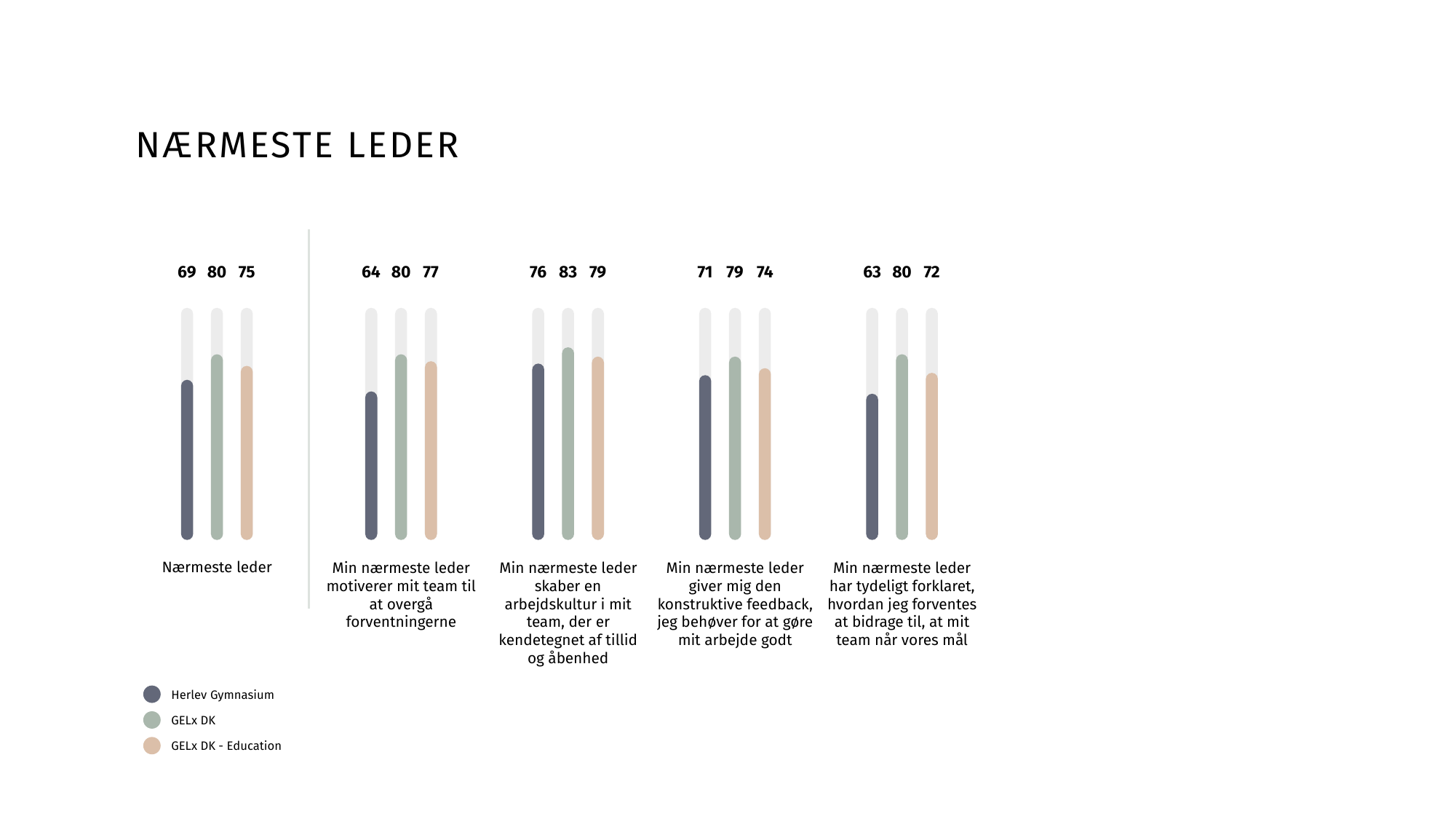

# Nærmeste leder
69

80

75

Nærmeste leder
64

80

77

Min nærmeste leder motiverer mit team til at overgå forventningerne
76

83

79

Min nærmeste leder skaber en arbejdskultur i mit team, der er kendetegnet af tillid og åbenhed
71

79

74

Min nærmeste leder giver mig den konstruktive feedback, jeg behøver for at gøre mit arbejde godt
63

80

72

Min nærmeste leder har tydeligt forklaret, hvordan jeg forventes at bidrage til, at mit team når vores mål
Herlev Gymnasium

GELx DK

GELx DK - Education